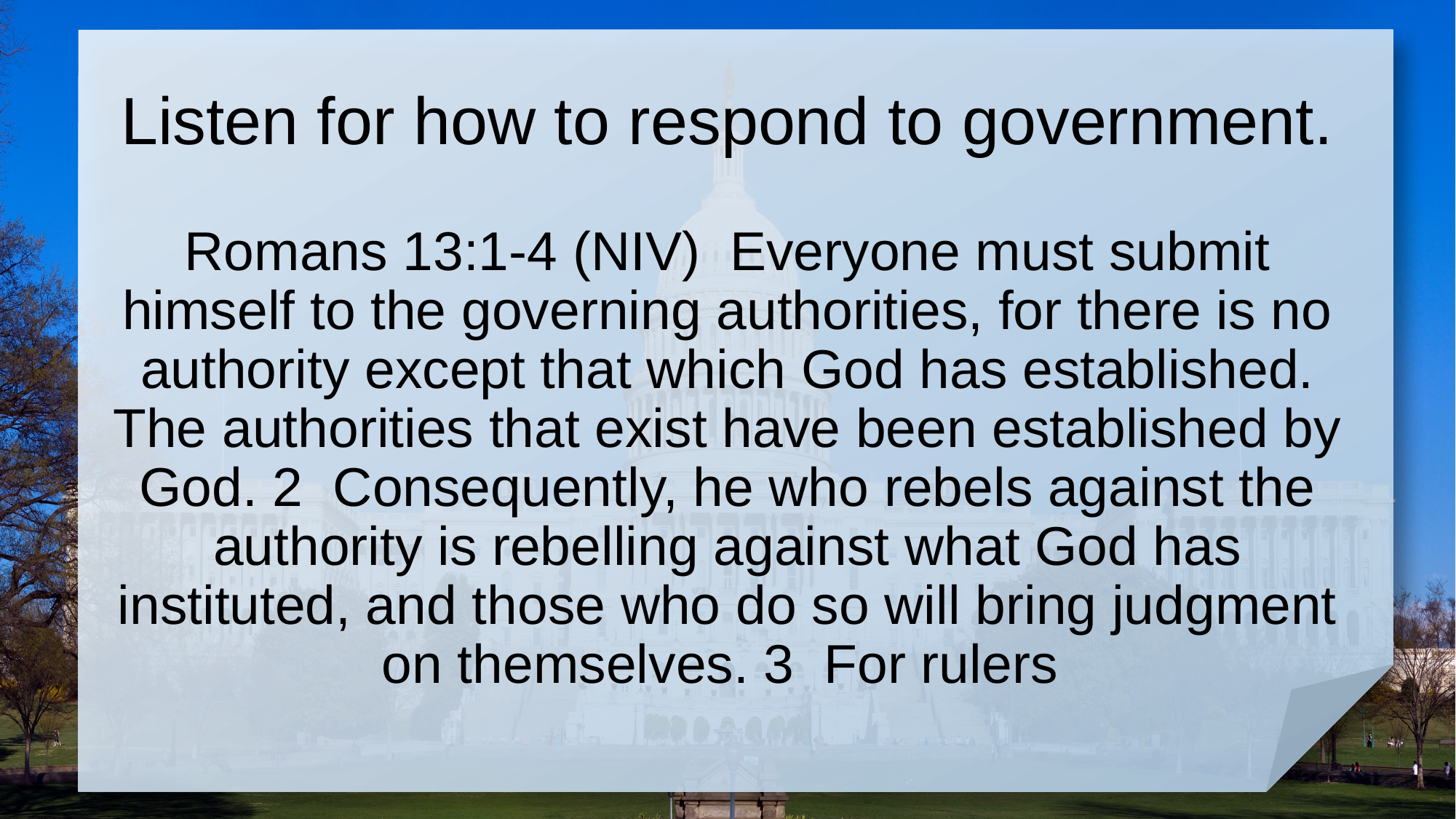

# Listen for how to respond to government.
Romans 13:1-4 (NIV)  Everyone must submit himself to the governing authorities, for there is no authority except that which God has established. The authorities that exist have been established by God. 2  Consequently, he who rebels against the authority is rebelling against what God has instituted, and those who do so will bring judgment on themselves. 3  For rulers